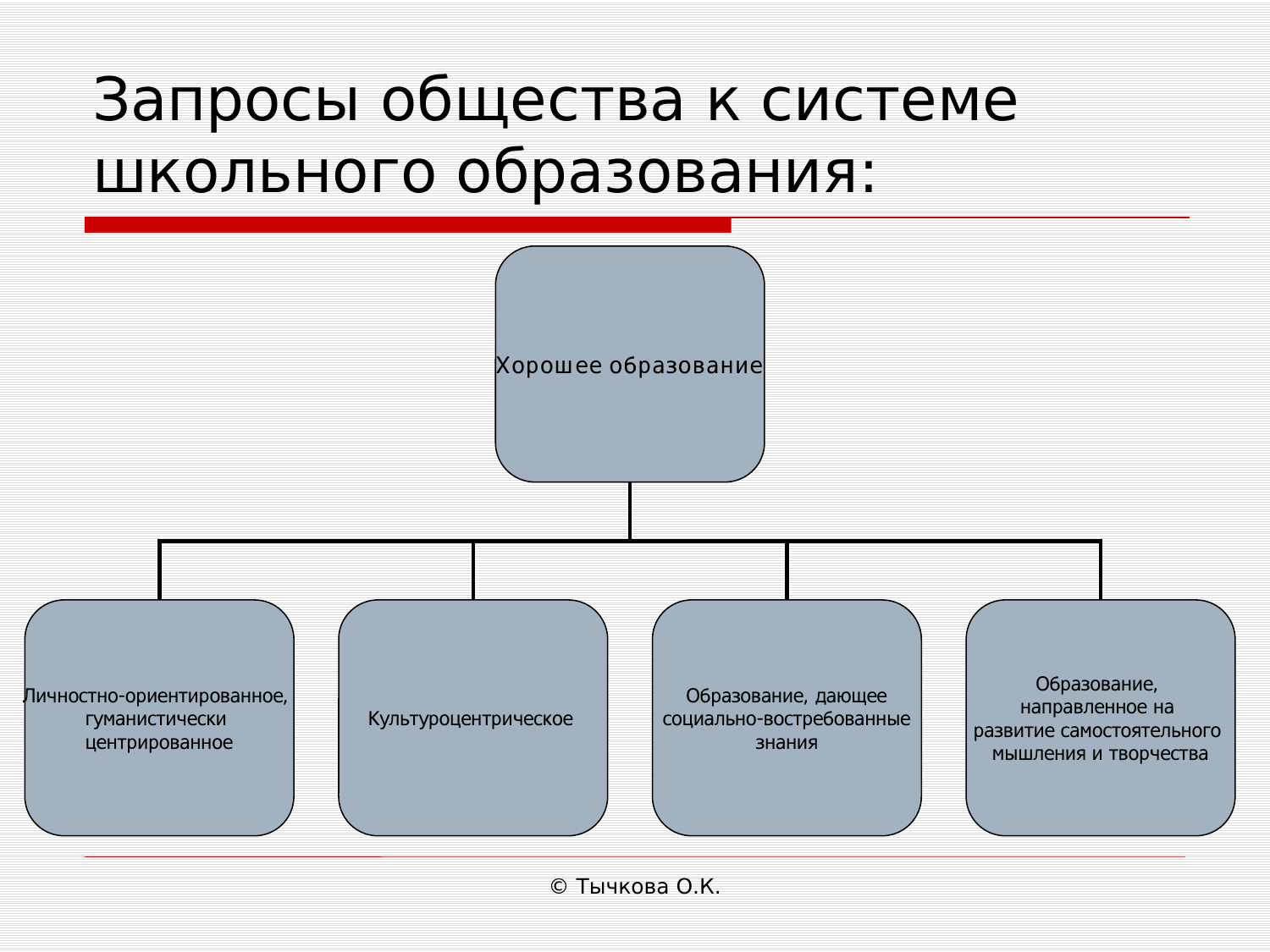

# Запросы общества к системе школьного образования:

Хорошее образование
Личностно-ориентированное,
гуманистически
центрированное
Культуроцентрическое
Образование, дающее
социально-востребованные
знания
Образование,
направленное на
развитие самостоятельного
мышления и творчества
© Тычкова О.К.